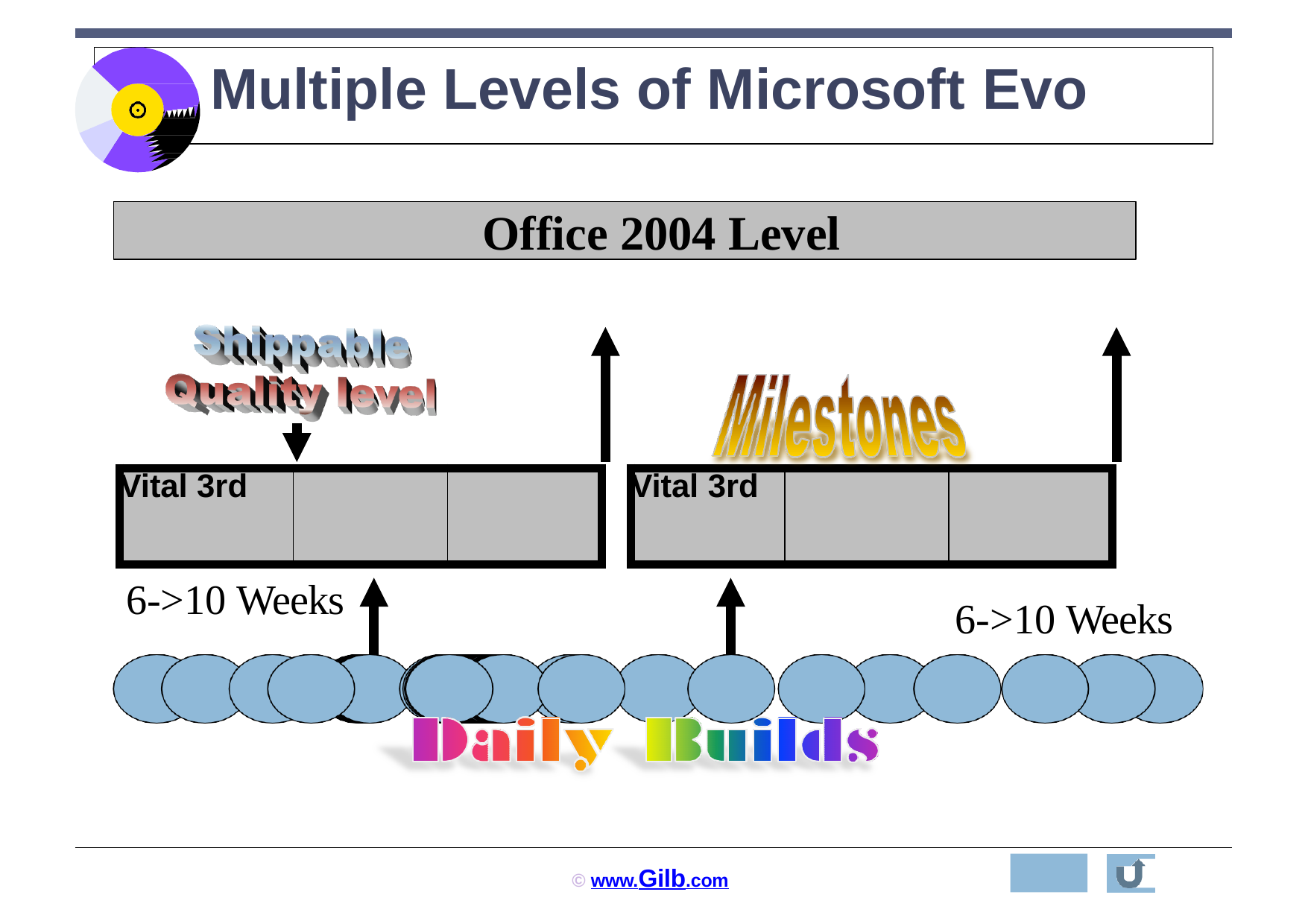

# Multiple Levels of Microsoft Evo

Office 2004 Level

| Vital 3rd |  |  |
| --- | --- | --- |
| Vital 3rd |  |  |
| --- | --- | --- |
6->10 Weeks

6->10 Weeks

20

Home

© www.Gilb.com